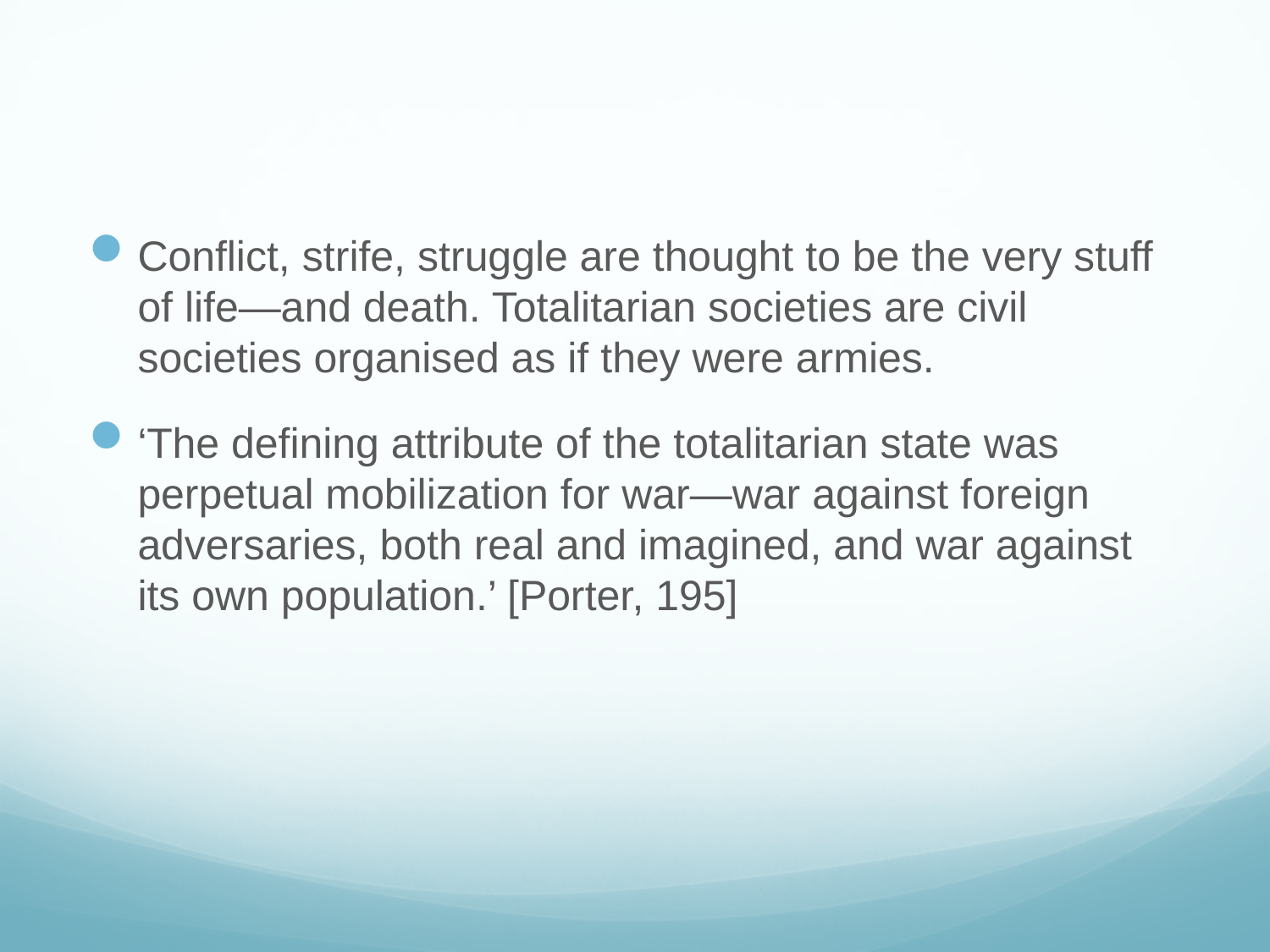

#
Conflict, strife, struggle are thought to be the very stuff of life—and death. Totalitarian societies are civil societies organised as if they were armies.
‘The defining attribute of the totalitarian state was perpetual mobilization for war—war against foreign adversaries, both real and imagined, and war against its own population.’ [Porter, 195]